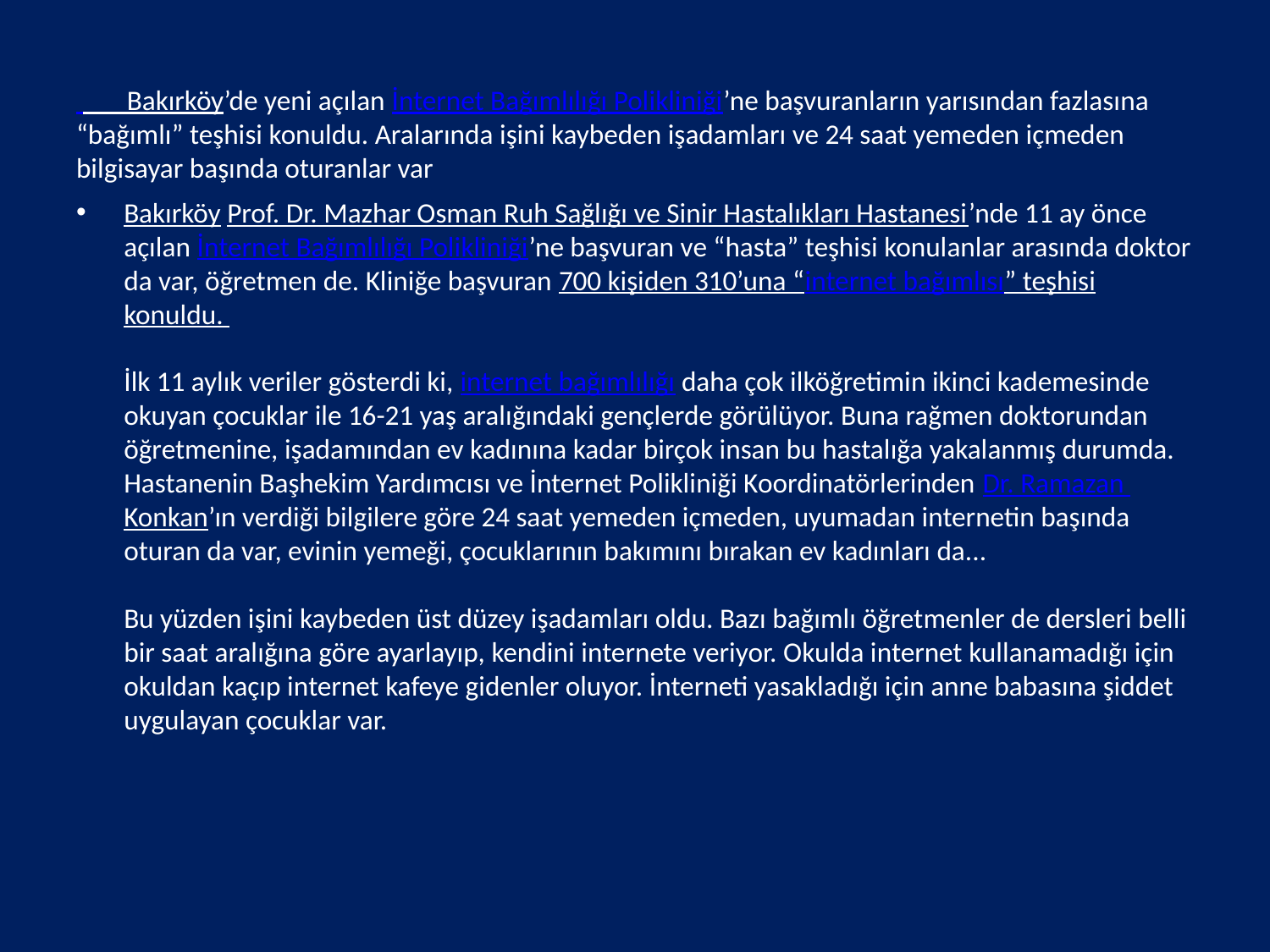

Bakırköy’de yeni açılan İnternet Bağımlılığı Polikliniği’ne başvuranların yarısından fazlasına “bağımlı” teşhisi konuldu. Aralarında işini kaybeden işadamları ve 24 saat yemeden içmeden bilgisayar başında oturanlar var
Bakırköy Prof. Dr. Mazhar Osman Ruh Sağlığı ve Sinir Hastalıkları Hastanesi’nde 11 ay önce açılan İnternet Bağımlılığı Polikliniği’ne başvuran ve “hasta” teşhisi konulanlar arasında doktor da var, öğretmen de. Kliniğe başvuran 700 kişiden 310’una “internet bağımlısı” teşhisi konuldu.
İlk 11 aylık veriler gösterdi ki, internet bağımlılığı daha çok ilköğretimin ikinci kademesinde okuyan çocuklar ile 16-21 yaş aralığındaki gençlerde görülüyor. Buna rağmen doktorundan öğretmenine, işadamından ev kadınına kadar birçok insan bu hastalığa yakalanmış durumda. Hastanenin Başhekim Yardımcısı ve İnternet Polikliniği Koordinatörlerinden Dr. Ramazan Konkan’ın verdiği bilgilere göre 24 saat yemeden içmeden, uyumadan internetin başında oturan da var, evinin yemeği, çocuklarının bakımını bırakan ev kadınları da...
Bu yüzden işini kaybeden üst düzey işadamları oldu. Bazı bağımlı öğretmenler de dersleri belli bir saat aralığına göre ayarlayıp, kendini internete veriyor. Okulda internet kullanamadığı için okuldan kaçıp internet kafeye gidenler oluyor. İnterneti yasakladığı için anne babasına şiddet uygulayan çocuklar var.